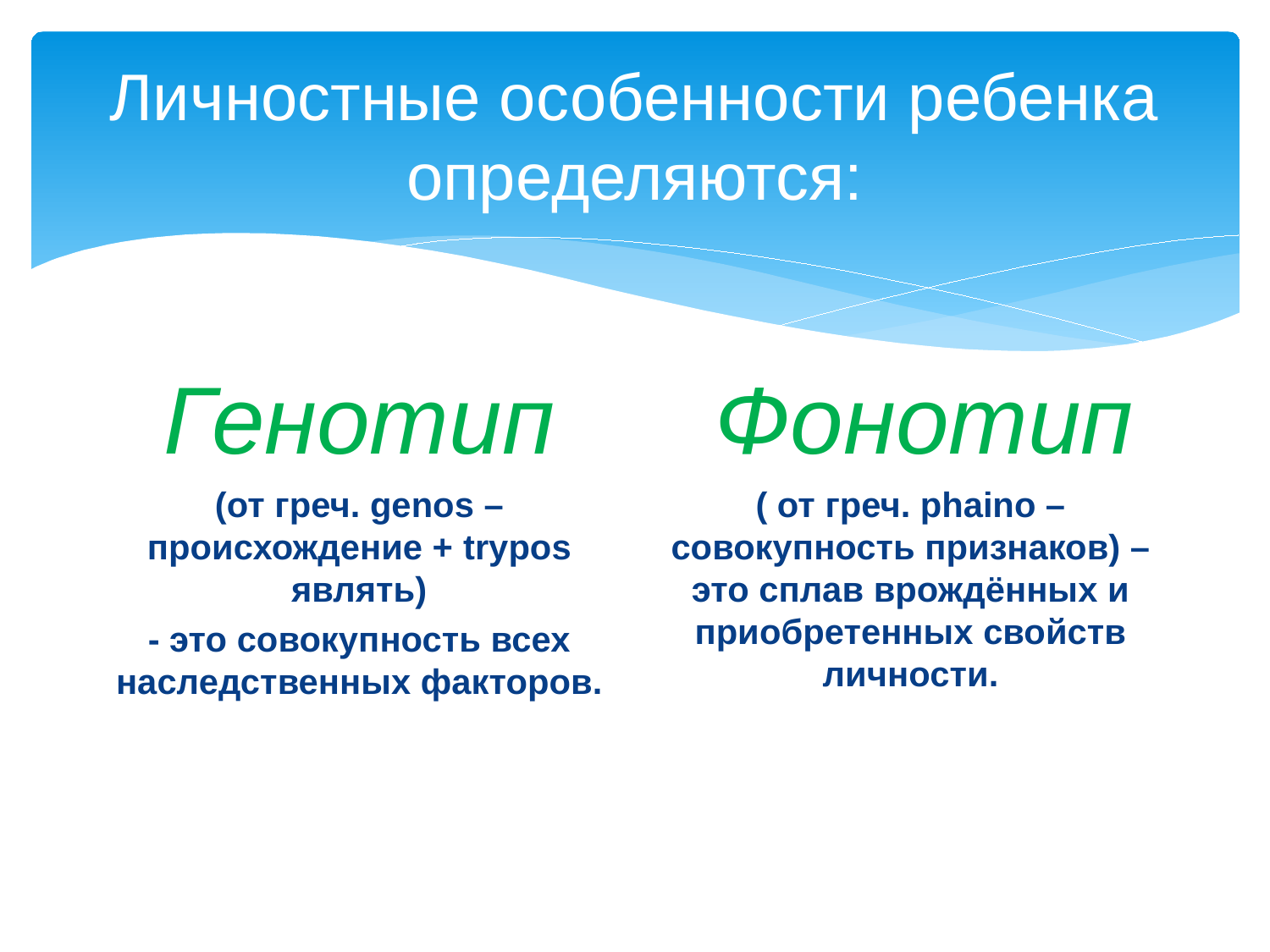

# Личностные особенности ребенка определяются:
 Фонотип
Генотип
(от греч. genos – происхождение + trypos являть)
- это совокупность всех наследственных факторов.
( от греч. phaino – совокупность признаков) – это сплав врождённых и приобретенных свойств личности.